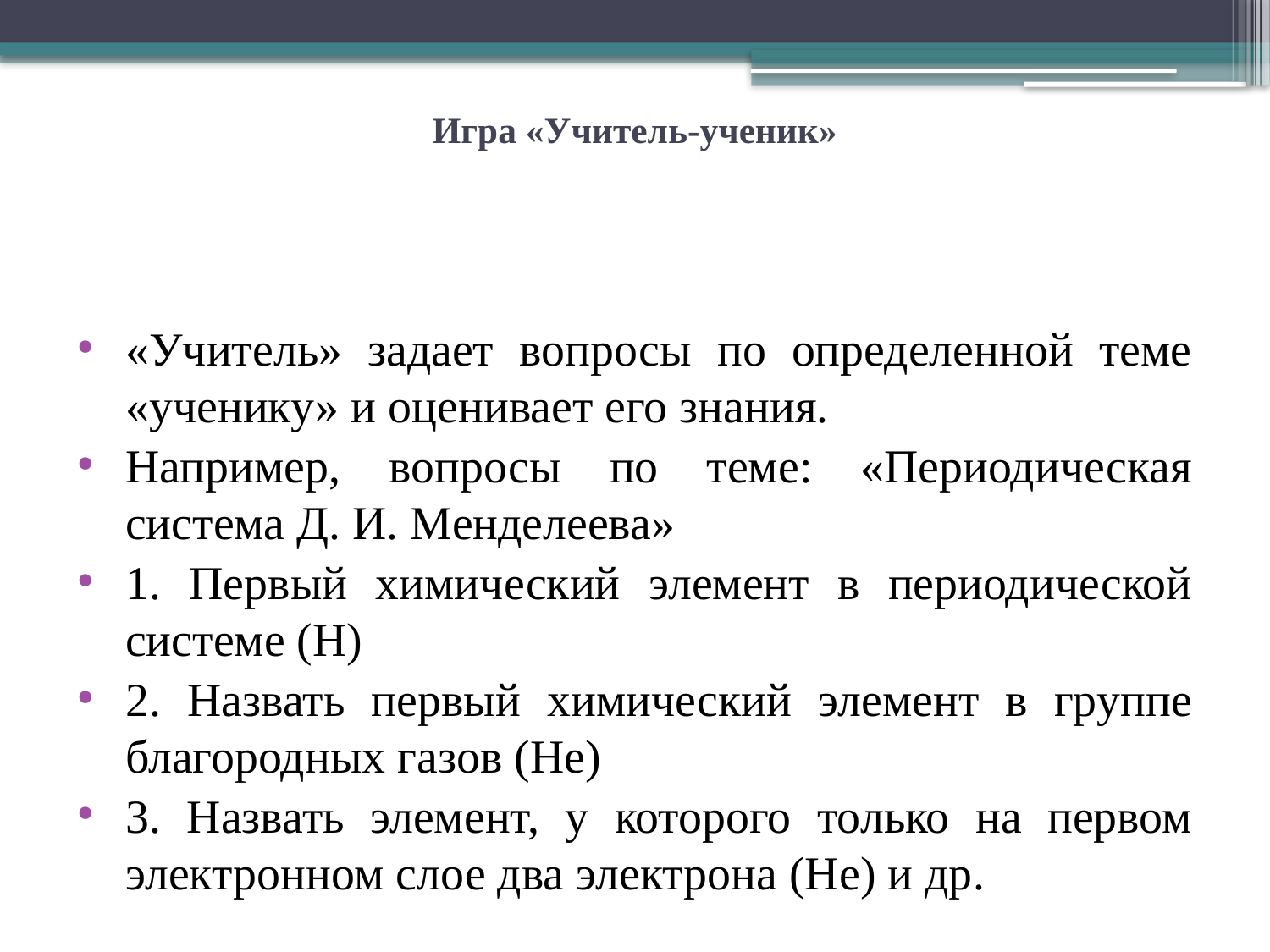

# Игра «Учитель-ученик»
«Учитель» задает вопросы по определенной теме «ученику» и оценивает его знания.
Например, вопросы по теме: «Периодическая система Д. И. Менделеева»
1. Первый химический элемент в периодической системе (Н)
2. Назвать первый химический элемент в группе благородных газов (Не)
3. Назвать элемент, у которого только на первом электронном слое два электрона (Не) и др.